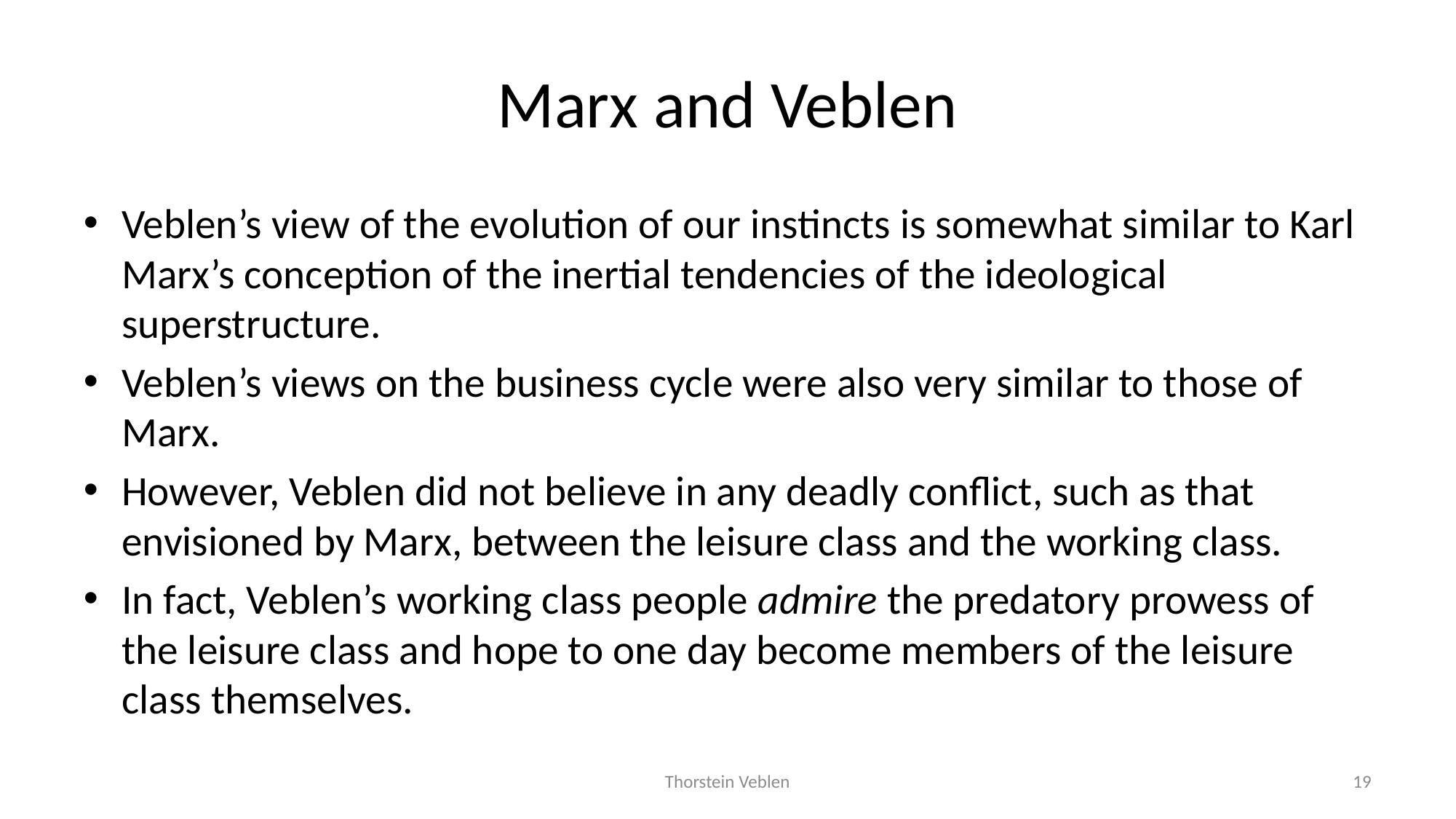

# Marx and Veblen
Veblen’s view of the evolution of our instincts is somewhat similar to Karl Marx’s conception of the inertial tendencies of the ideological superstructure.
Veblen’s views on the business cycle were also very similar to those of Marx.
However, Veblen did not believe in any deadly conflict, such as that envisioned by Marx, between the leisure class and the working class.
In fact, Veblen’s working class people admire the predatory prowess of the leisure class and hope to one day become members of the leisure class themselves.

Thorstein Veblen
19